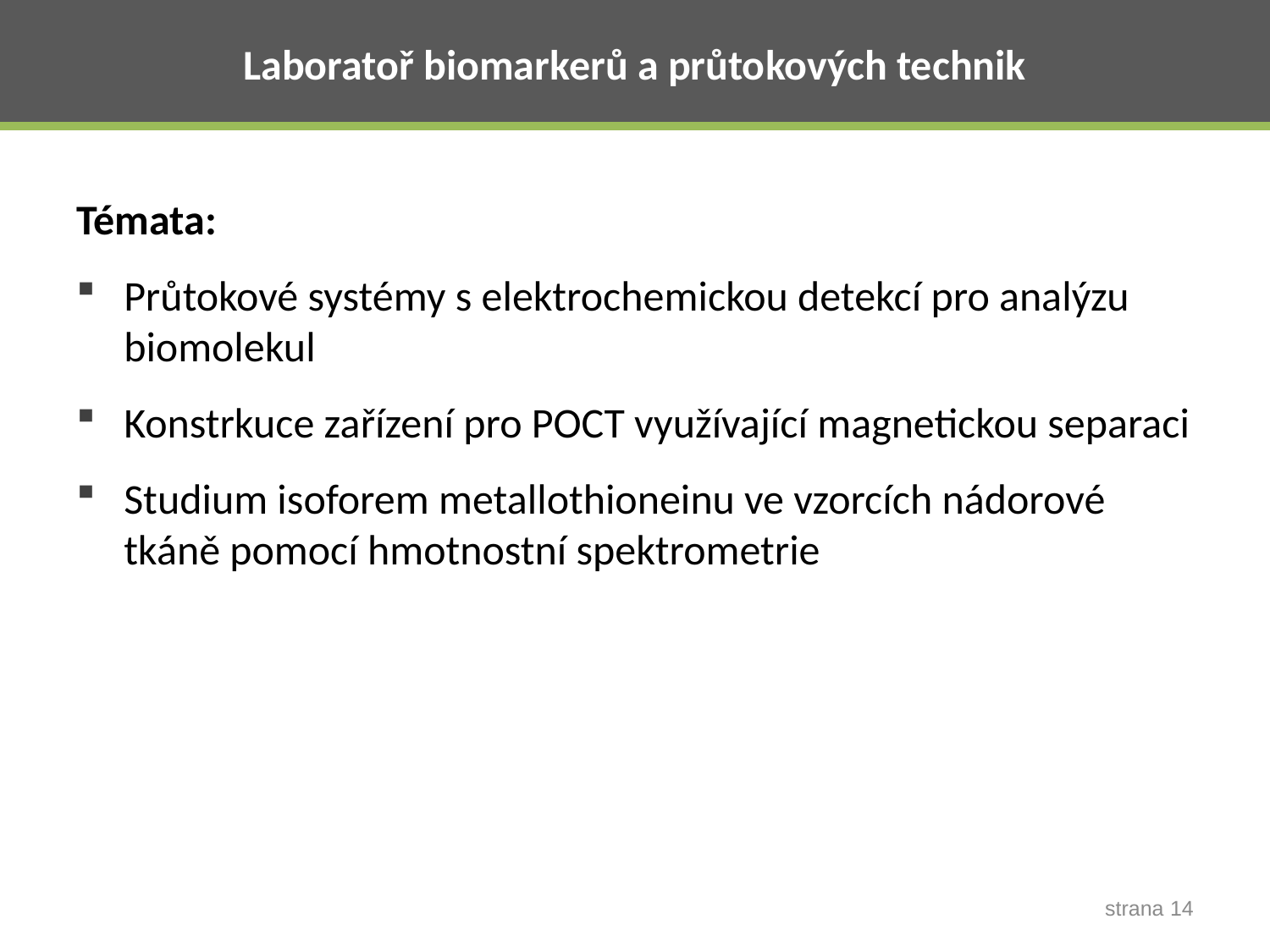

Laboratoř biomarkerů a průtokových technik
Témata:
Průtokové systémy s elektrochemickou detekcí pro analýzu biomolekul
Konstrkuce zařízení pro POCT využívající magnetickou separaci
Studium isoforem metallothioneinu ve vzorcích nádorové tkáně pomocí hmotnostní spektrometrie
strana 14